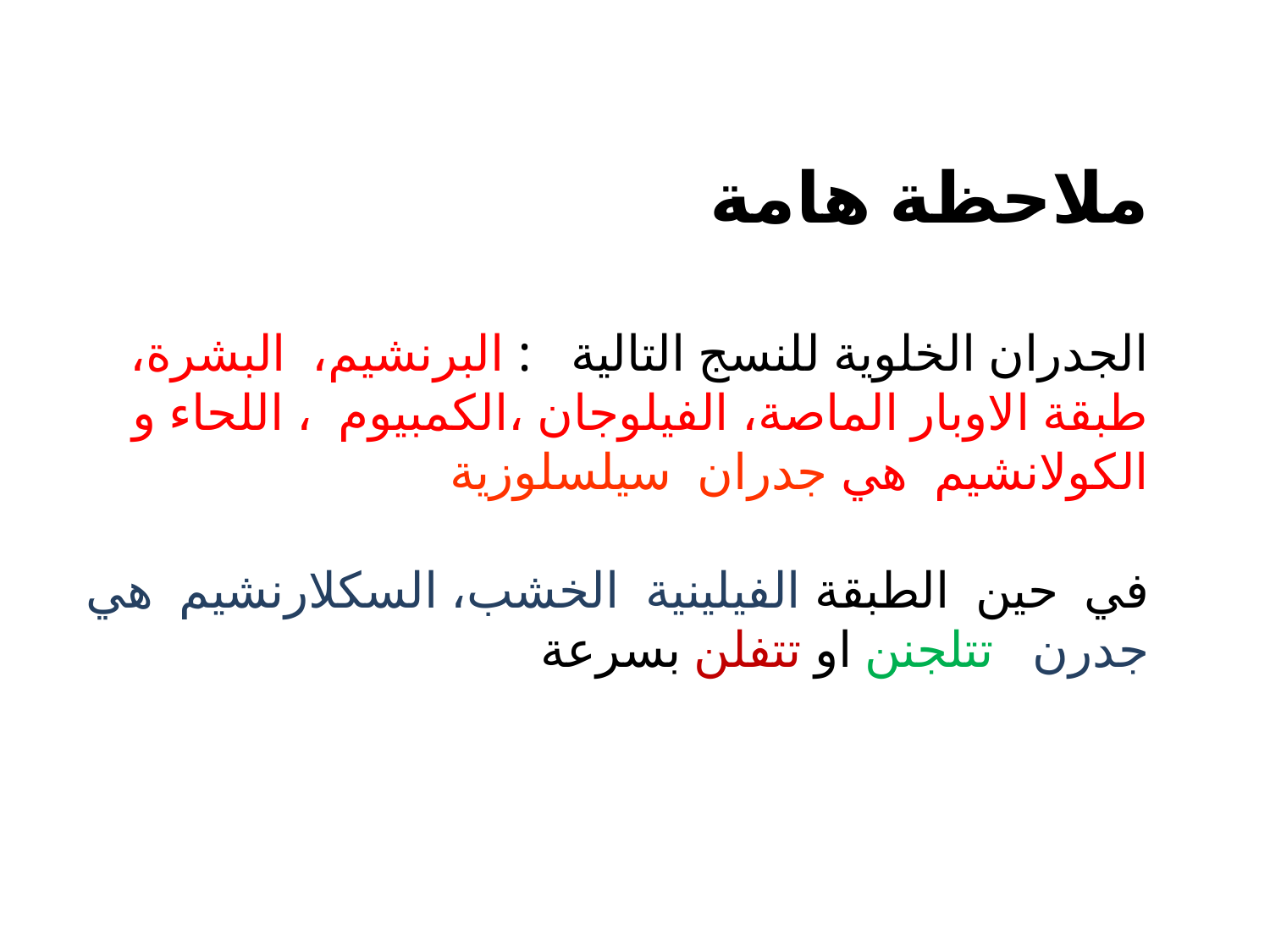

ملاحظة هامة

الجدران الخلوية للنسج التالية   : البرنشيم،  البشرة، طبقة الاوبار الماصة، الفيلوجان ،الكمبيوم  ، اللحاء و الكولانشيم  هي جدران  سيلسلوزية

في  حين  الطبقة الفيلينية  الخشب، السكلارنشيم  هي جدرن   تتلجنن او تتفلن بسرعة